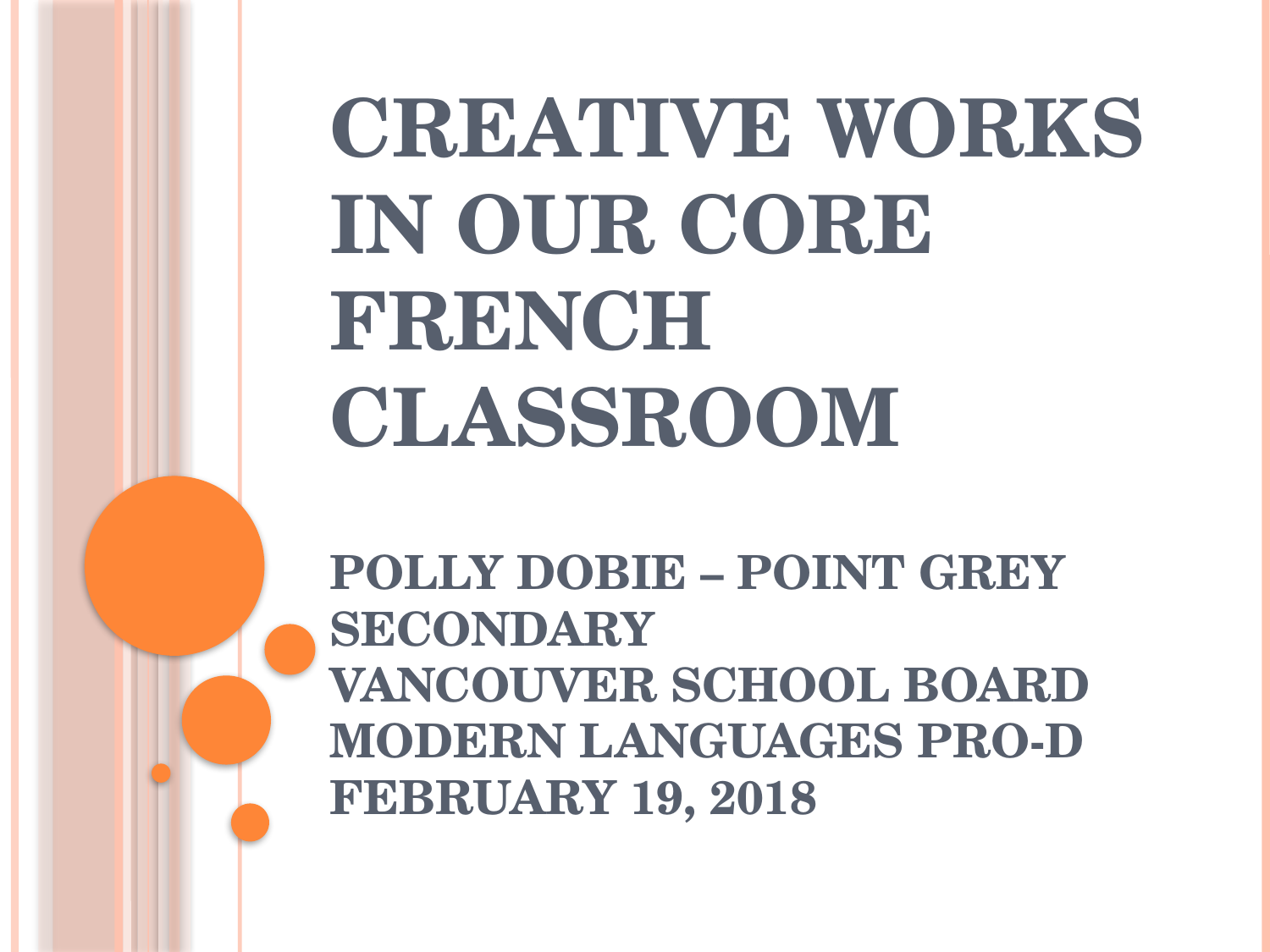

# Creative Works in Our Core French Classroom Polly Dobie – Point Grey Secondary Vancouver School Board Modern Languages Pro-d February 19, 2018